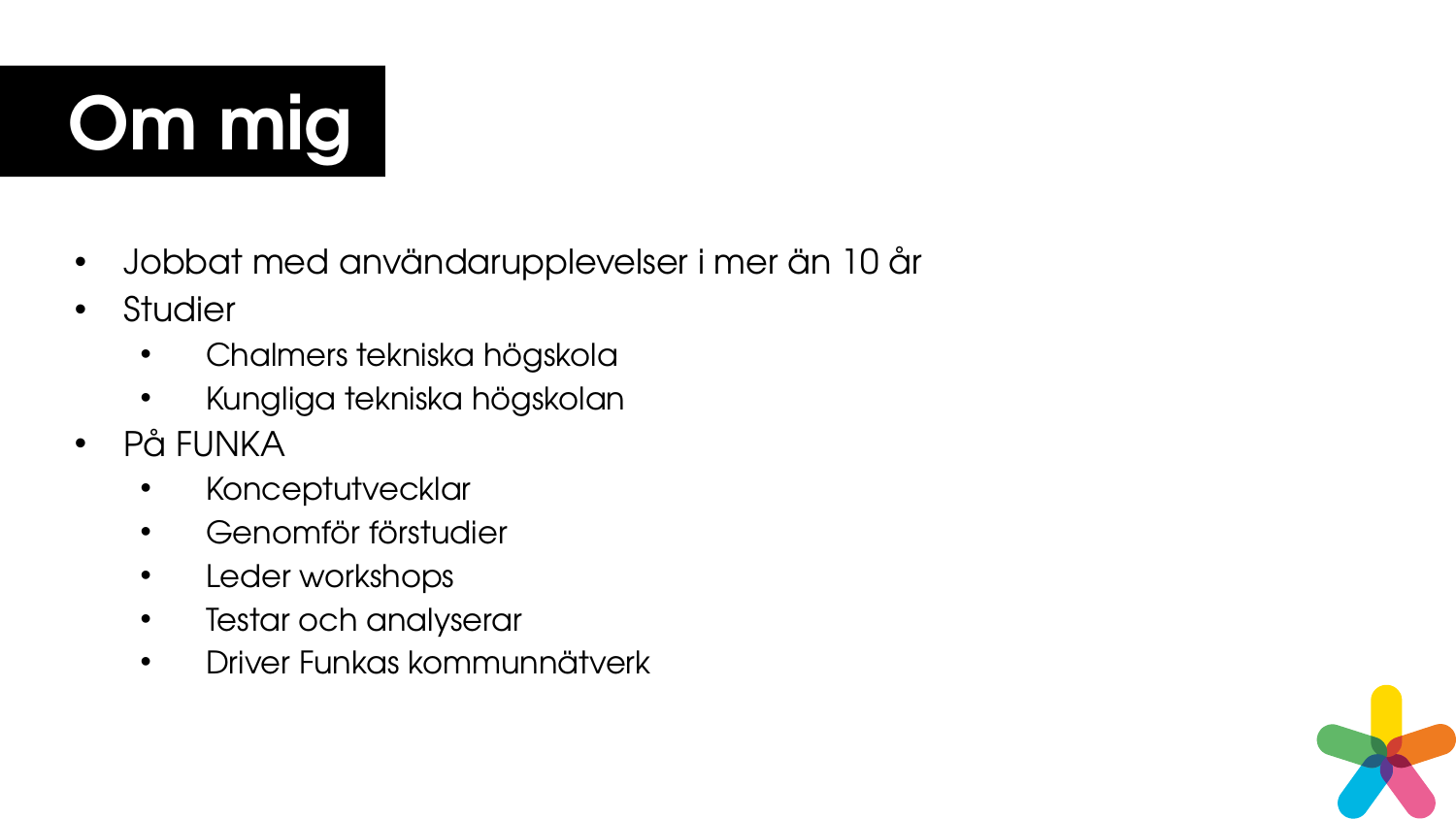

# Om mig
Jobbat med användarupplevelser i mer än 10 år
Studier
Chalmers tekniska högskola
Kungliga tekniska högskolan
På FUNKA
Konceptutvecklar
Genomför förstudier
Leder workshops
Testar och analyserar
Driver Funkas kommunnätverk